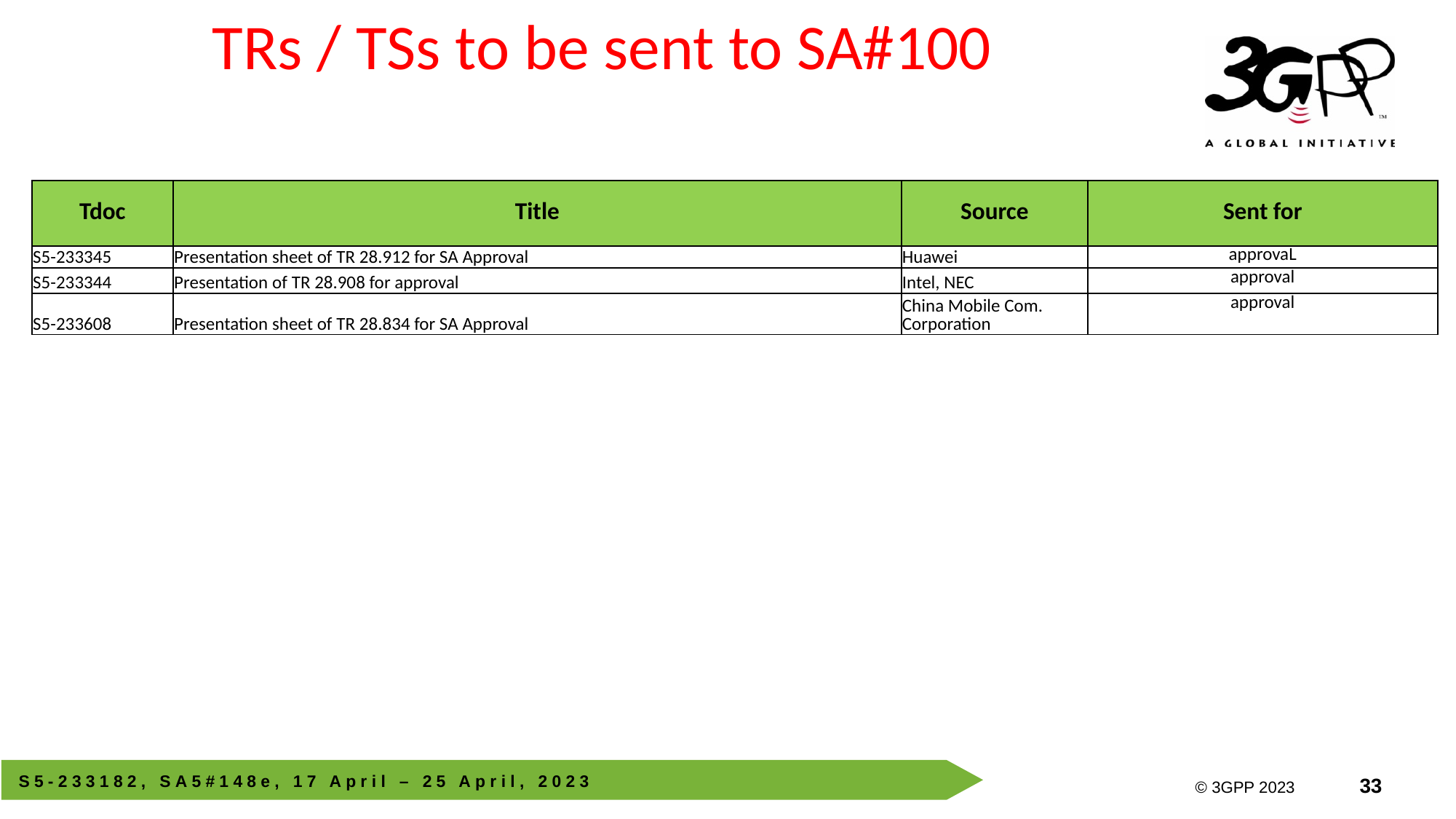

# TRs / TSs to be sent to SA#100
| Tdoc | Title | Source | Sent for |
| --- | --- | --- | --- |
| S5-233345 | Presentation sheet of TR 28.912 for SA Approval | Huawei | approvaL |
| S5-233344 | Presentation of TR 28.908 for approval | Intel, NEC | approval |
| S5-233608 | Presentation sheet of TR 28.834 for SA Approval | China Mobile Com. Corporation | approval |